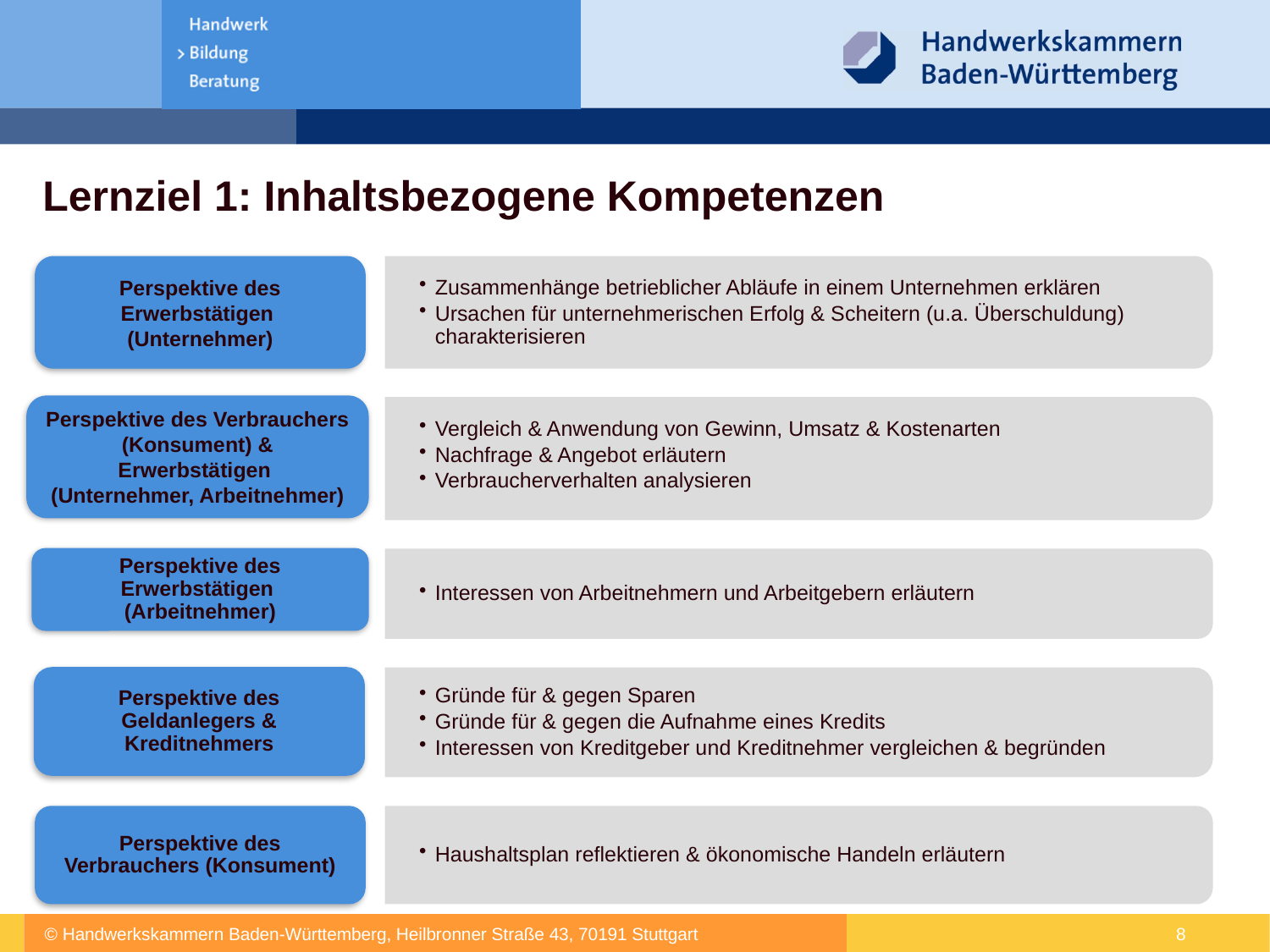

# Lernziel 1: Inhaltsbezogene Kompetenzen
Perspektive des Erwerbstätigen
(Unternehmer)

Zusammenhänge betrieblicher Abläufe in einem Unternehmen erklären
Ursachen für unternehmerischen Erfolg & Scheitern (u.a. Überschuldung) charakterisieren
Perspektive des Verbrauchers (Konsument) & Erwerbstätigen
(Unternehmer, Arbeitnehmer)

Vergleich & Anwendung von Gewinn, Umsatz & Kostenarten
Nachfrage & Angebot erläutern
Verbraucherverhalten analysieren
Perspektive des Erwerbstätigen
(Arbeitnehmer)

Interessen von Arbeitnehmern und Arbeitgebern erläutern
Perspektive des Geldanlegers & Kreditnehmers

Gründe für & gegen Sparen
Gründe für & gegen die Aufnahme eines Kredits
Interessen von Kreditgeber und Kreditnehmer vergleichen & begründen
Perspektive des Verbrauchers (Konsument)

Haushaltsplan reflektieren & ökonomische Handeln erläutern
8